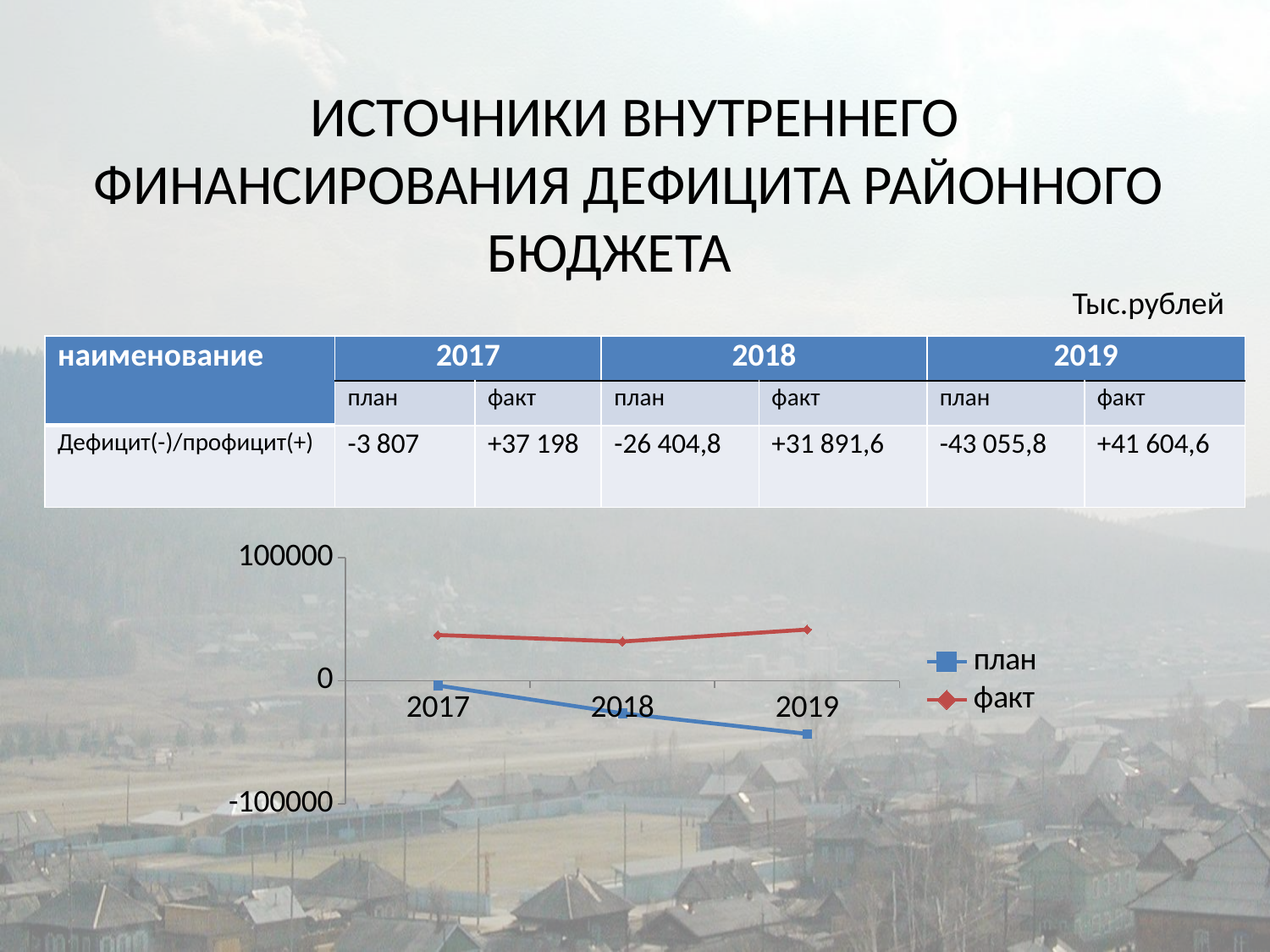

# ИСТОЧНИКИ ВНУТРЕННЕГО ФИНАНСИРОВАНИЯ ДЕФИЦИТА РАЙОННОГО  БЮДЖЕТА
Тыс.рублей
| наименование | 2017 |  | 2018 |  | 2019 |  |
| --- | --- | --- | --- | --- | --- | --- |
|  | план | факт | план | факт | план | факт |
| Дефицит(-)/профицит(+) | -3 807 | +37 198 | -26 404,8 | +31 891,6 | -43 055,8 | +41 604,6 |

### Chart

| Category | план | факт |
|---|---|---|
| 2017 | -3807.0 | 37198.0 |
| 2018 | -26404.799999999996 | 31892.0 |
| 2019 | -43055.8 | 41604.6 |